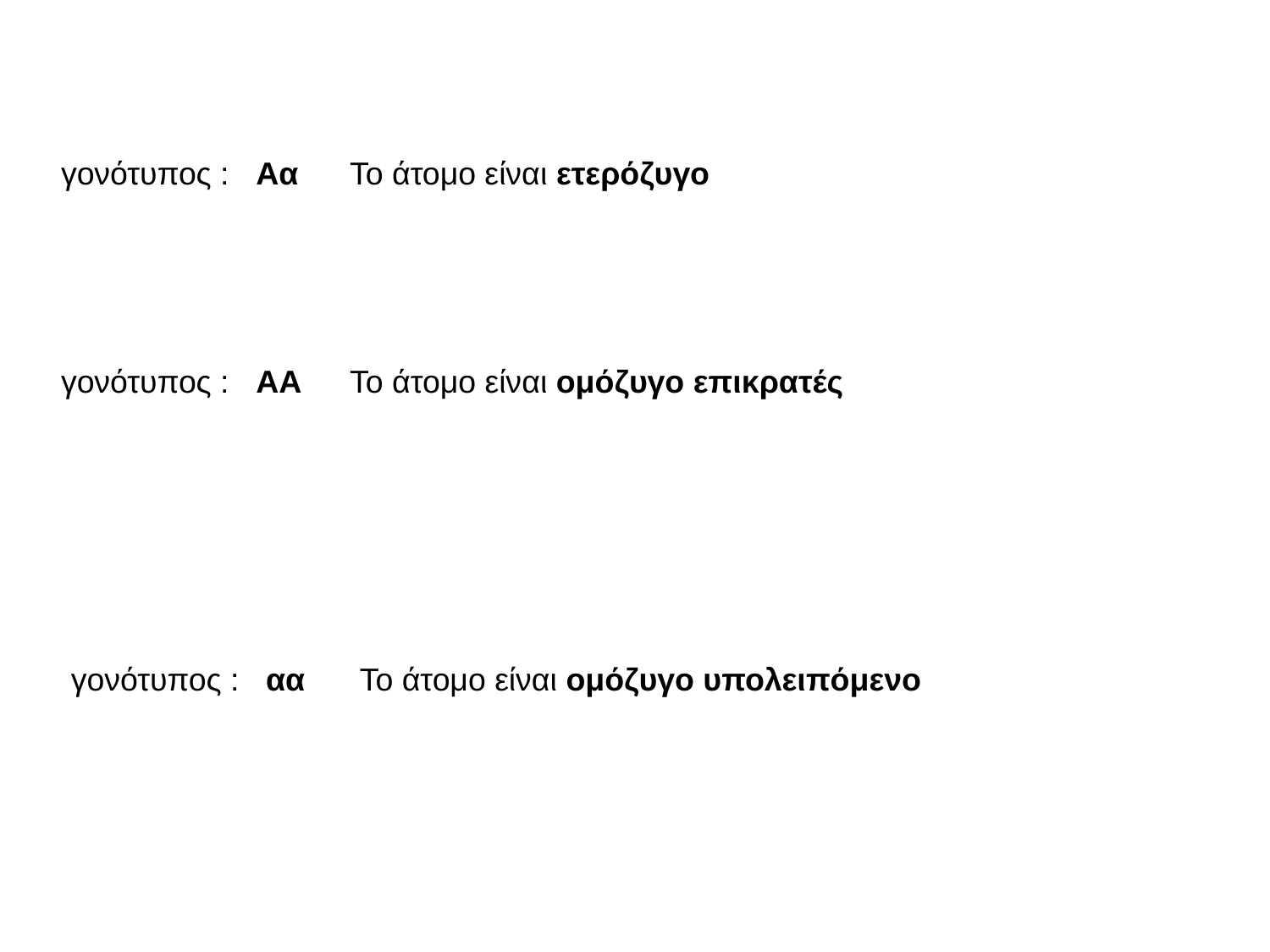

γονότυπος :   Αα
Το άτομο είναι ετερόζυγο
 γονότυπος :   ΑΑ
Το άτομο είναι ομόζυγο επικρατές
 γονότυπος :   αα
Το άτομο είναι ομόζυγο υπολειπόμενο